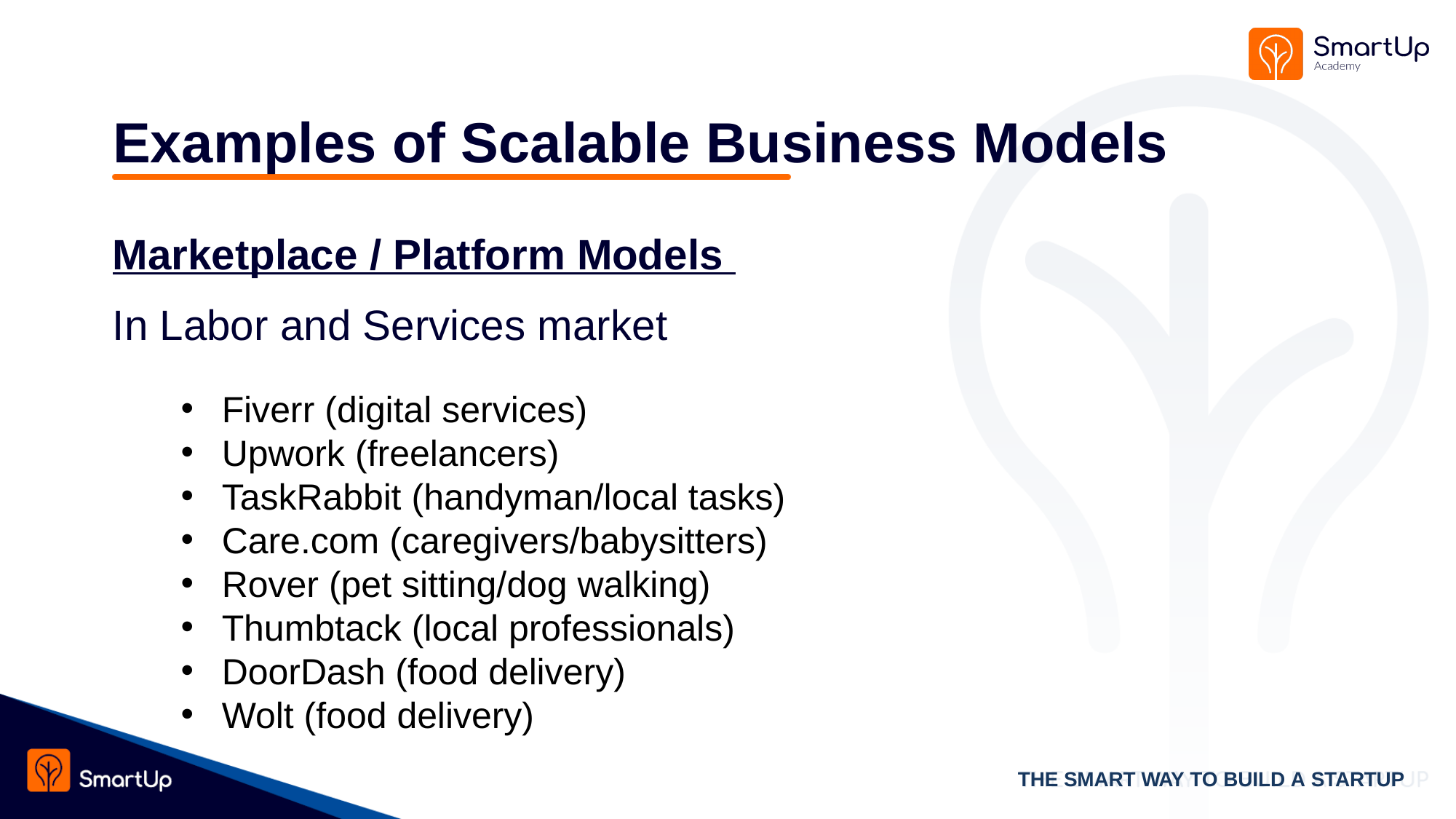

# Examples of Scalable Business Models
Marketplace / Platform Models
In Labor and Services market
Fiverr (digital services)
Upwork (freelancers)
TaskRabbit (handyman/local tasks)
Care.com (caregivers/babysitters)
Rover (pet sitting/dog walking)
Thumbtack (local professionals)
DoorDash (food delivery)
Wolt (food delivery)

THE SMART WAY TO BUILD A STARTUP